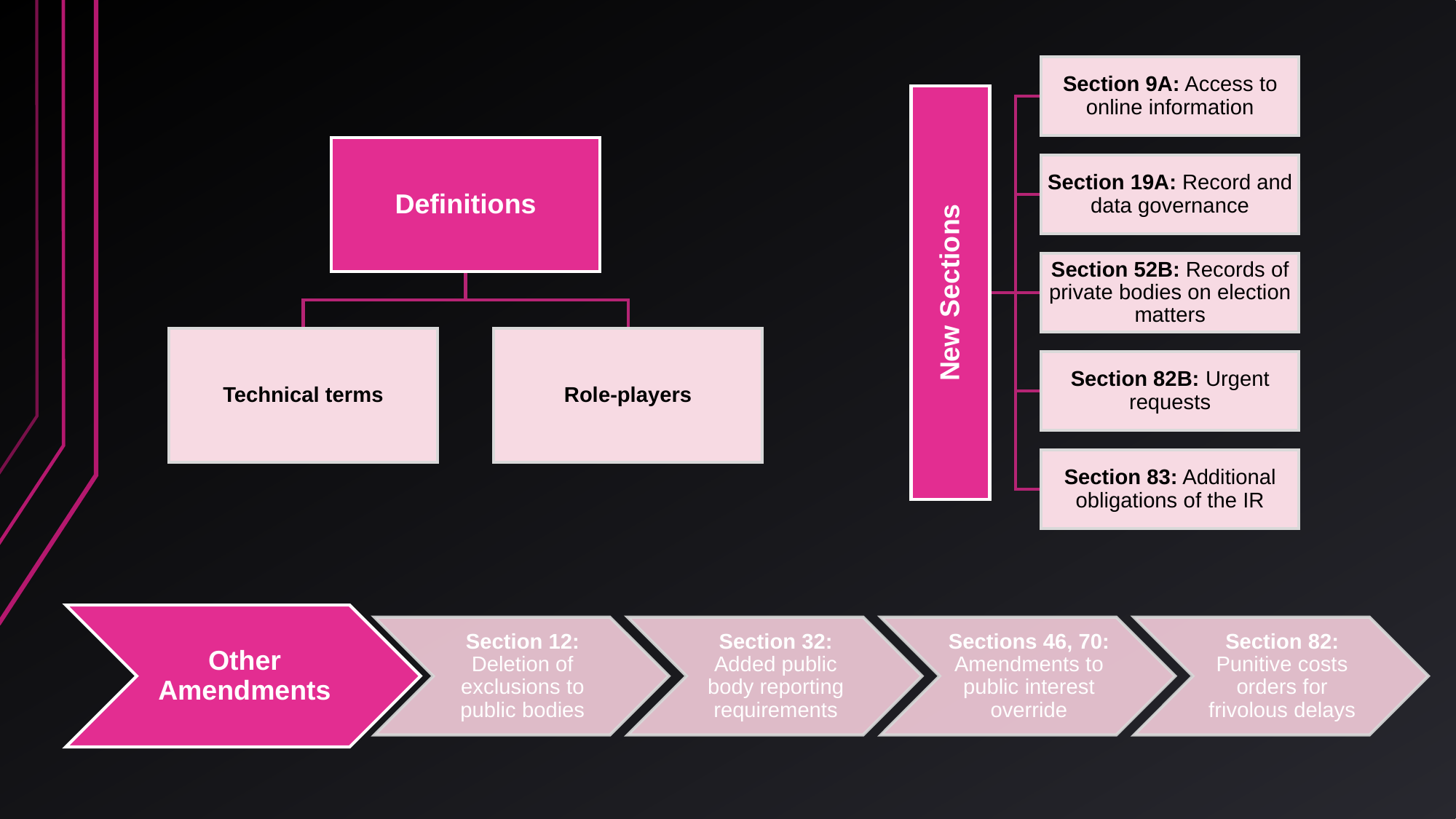

Definitions
Technical terms
Role-players

New Sections
Section 9A: Access to online information
Section 19A: Record and data governance
Section 52B: Records of private bodies on election matters
Section 82B: Urgent requests
Section 83: Additional obligations of the IR
Other Amendments
Section 12: Deletion of exclusions to public bodies
Section 32: Added public body reporting requirements
Sections 46, 70: Amendments to public interest override
Section 82: Punitive costs orders for frivolous delays